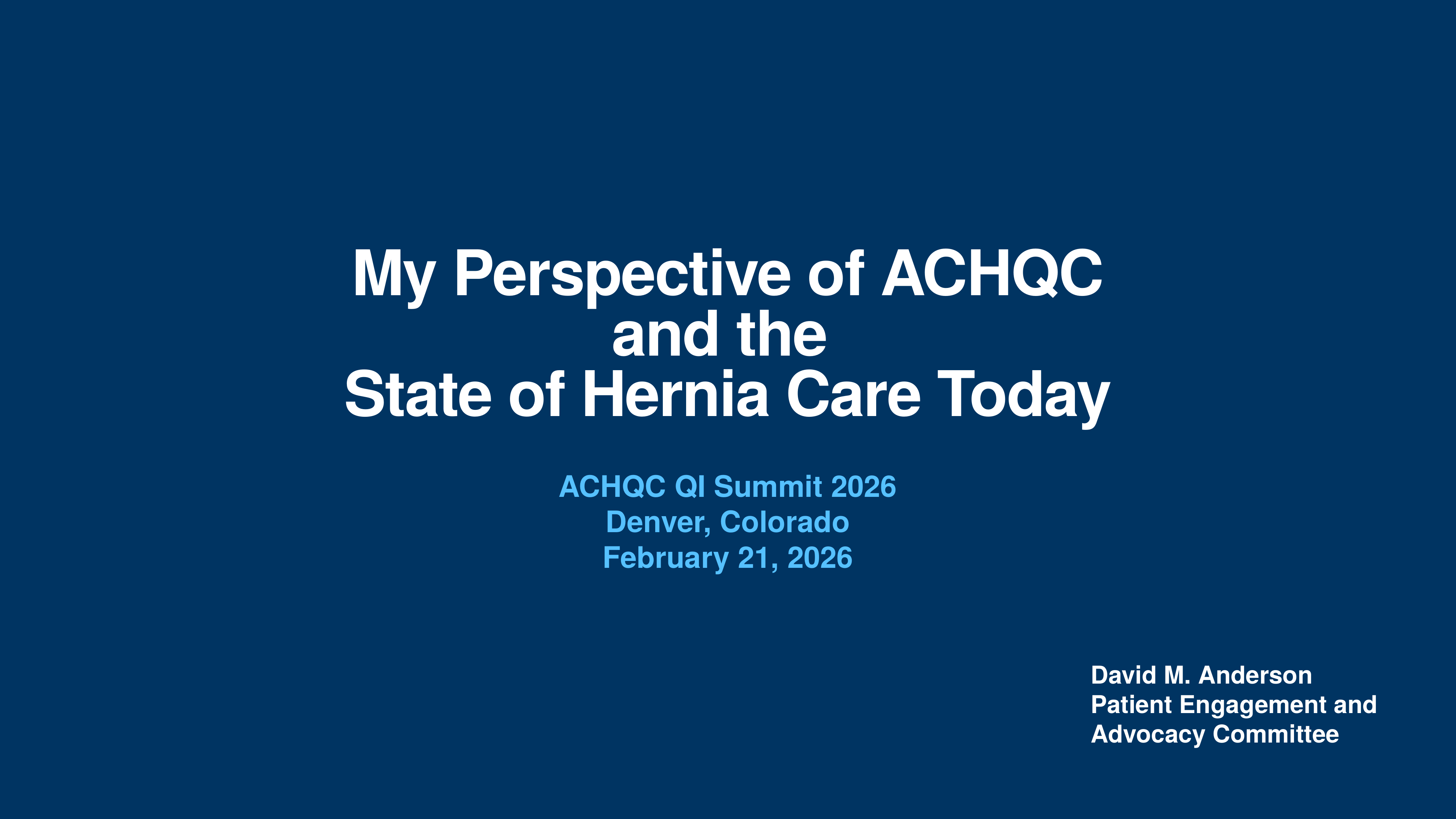

# My Perspective of ACHQC
and the
State of Hernia Care Today
ACHQC QI Summit 2026
Denver, Colorado
February 21, 2026
David M. Anderson
Patient Engagement and
Advocacy Committee